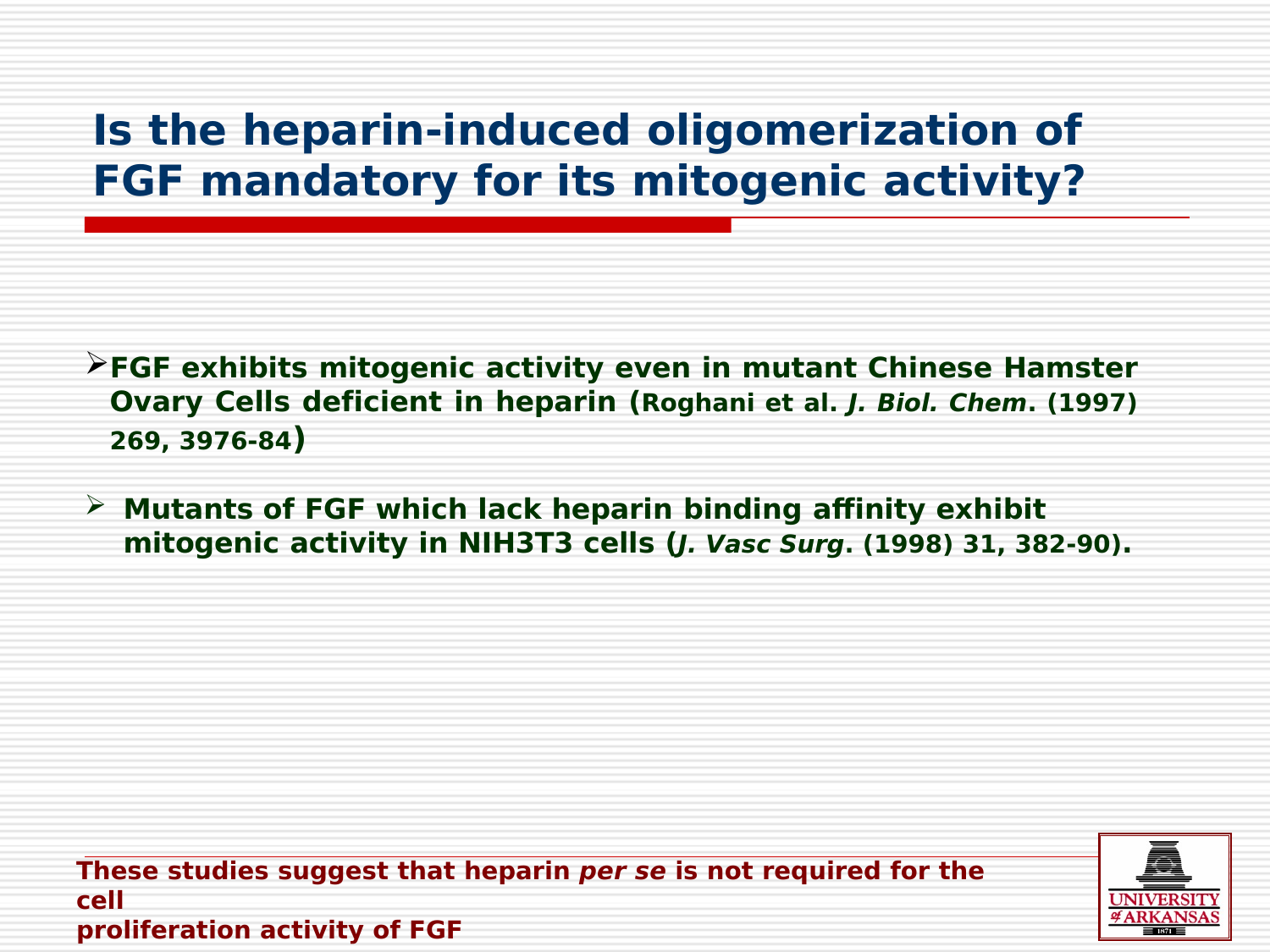

# Is the heparin-induced oligomerization of
FGF mandatory for its mitogenic activity?

FGF exhibits mitogenic activity even in mutant Chinese Hamster Ovary Cells deficient in heparin (Roghani et al. J. Biol. Chem. (1997) 269, 3976-84)

Mutants of FGF which lack heparin binding affinity exhibit mitogenic activity in NIH3T3 cells (J. Vasc Surg. (1998) 31, 382-90).

These studies suggest that heparin per se is not required for the cell
proliferation activity of FGF